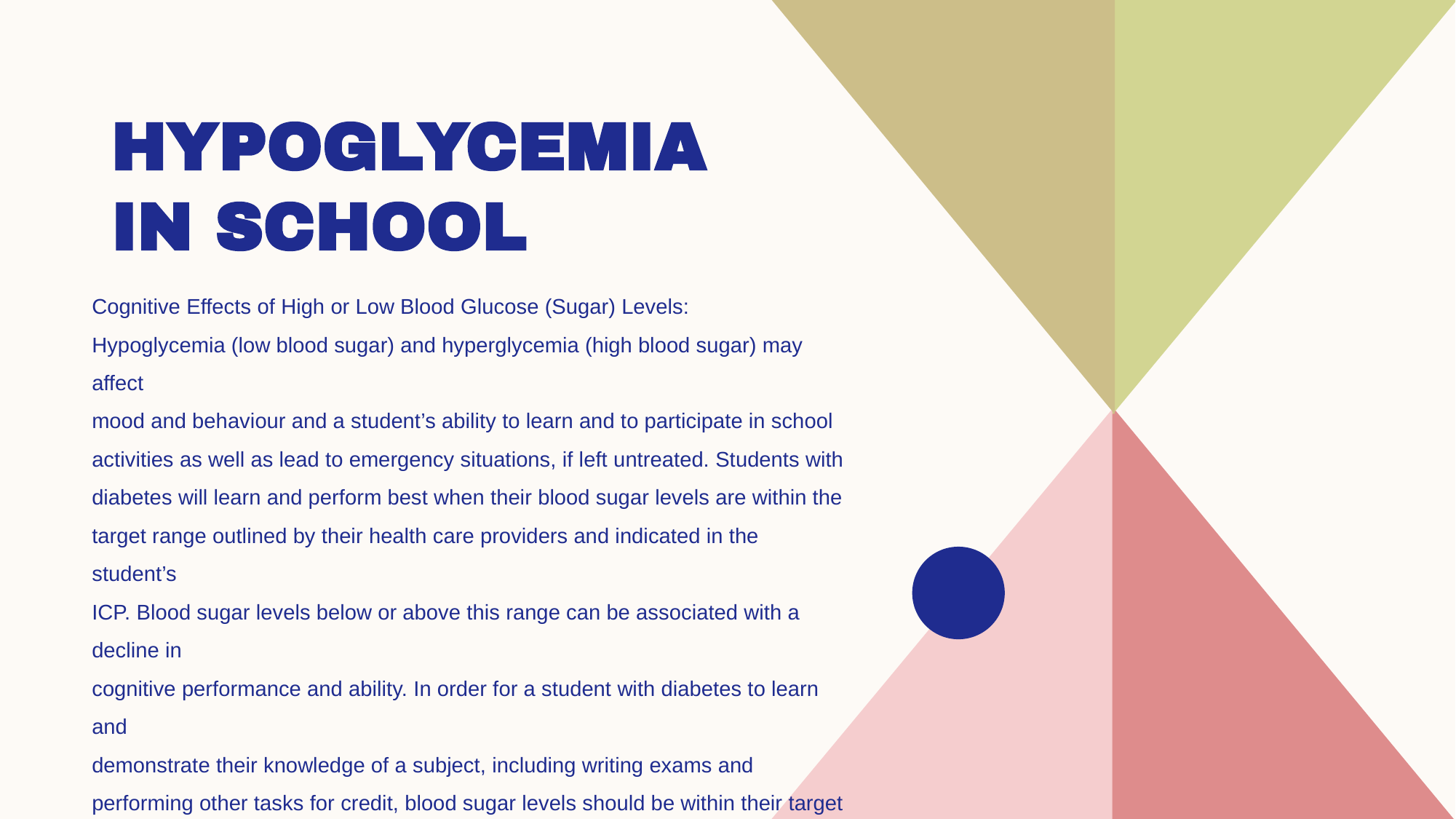

# Hypoglycemia in School
Cognitive Effects of High or Low Blood Glucose (Sugar) Levels:
Hypoglycemia (low blood sugar) and hyperglycemia (high blood sugar) may affect
mood and behaviour and a student’s ability to learn and to participate in school activities as well as lead to emergency situations, if left untreated. Students with diabetes will learn and perform best when their blood sugar levels are within the target range outlined by their health care providers and indicated in the student’s
ICP. Blood sugar levels below or above this range can be associated with a decline in
cognitive performance and ability. In order for a student with diabetes to learn and
demonstrate their knowledge of a subject, including writing exams and performing other tasks for credit, blood sugar levels should be within their target range. If not, then an alternate time to redo or complete the activity should be provided
Individual Care Plan (ICP)